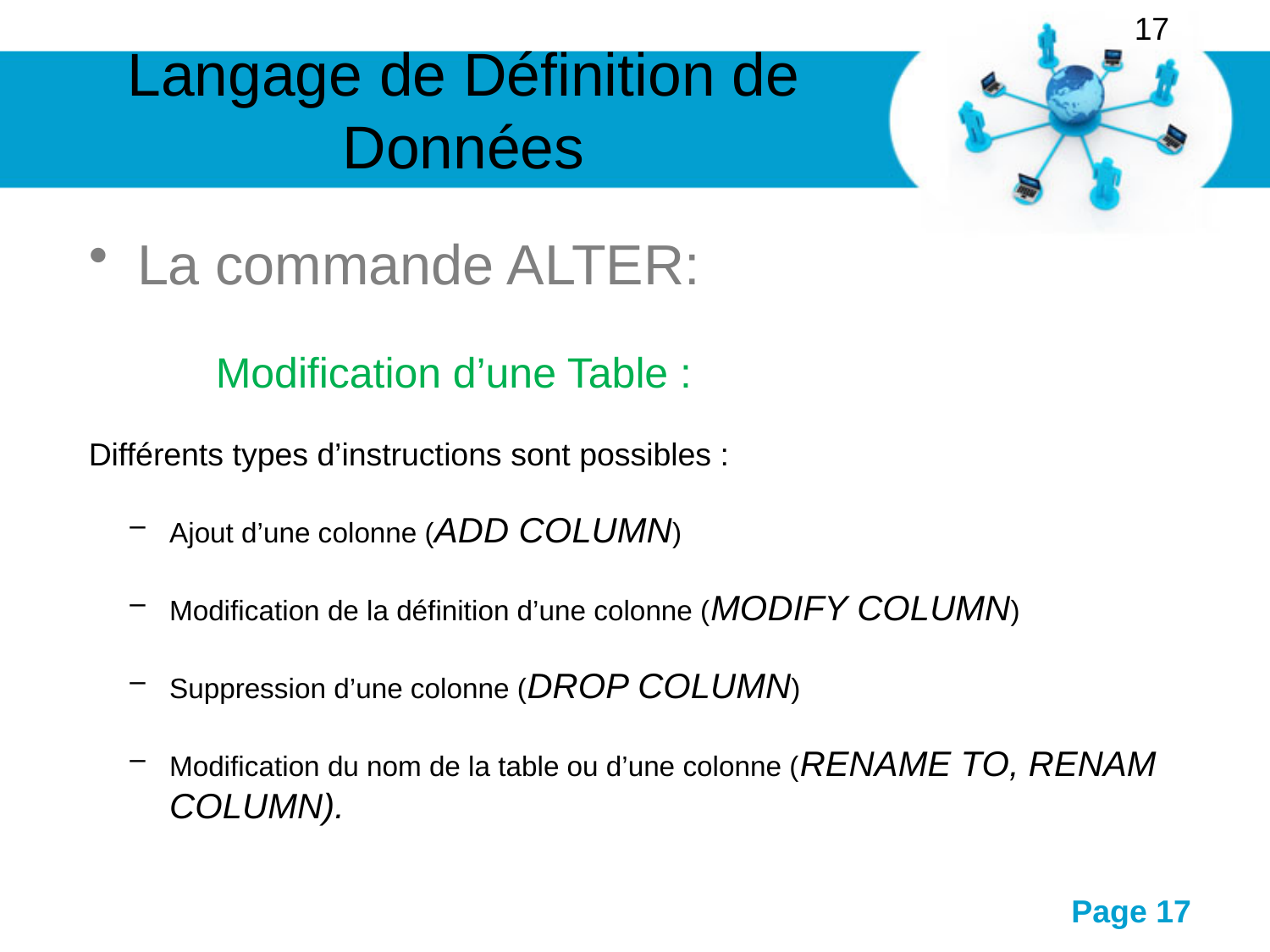

17
# Langage de Définition de Données
La commande ALTER:
	Modification d’une Table :
Différents types d’instructions sont possibles :
Ajout d’une colonne (ADD COLUMN)
Modification de la définition d’une colonne (MODIFY COLUMN)
Suppression d’une colonne (DROP COLUMN)
Modification du nom de la table ou d’une colonne (RENAME TO, RENAM COLUMN).